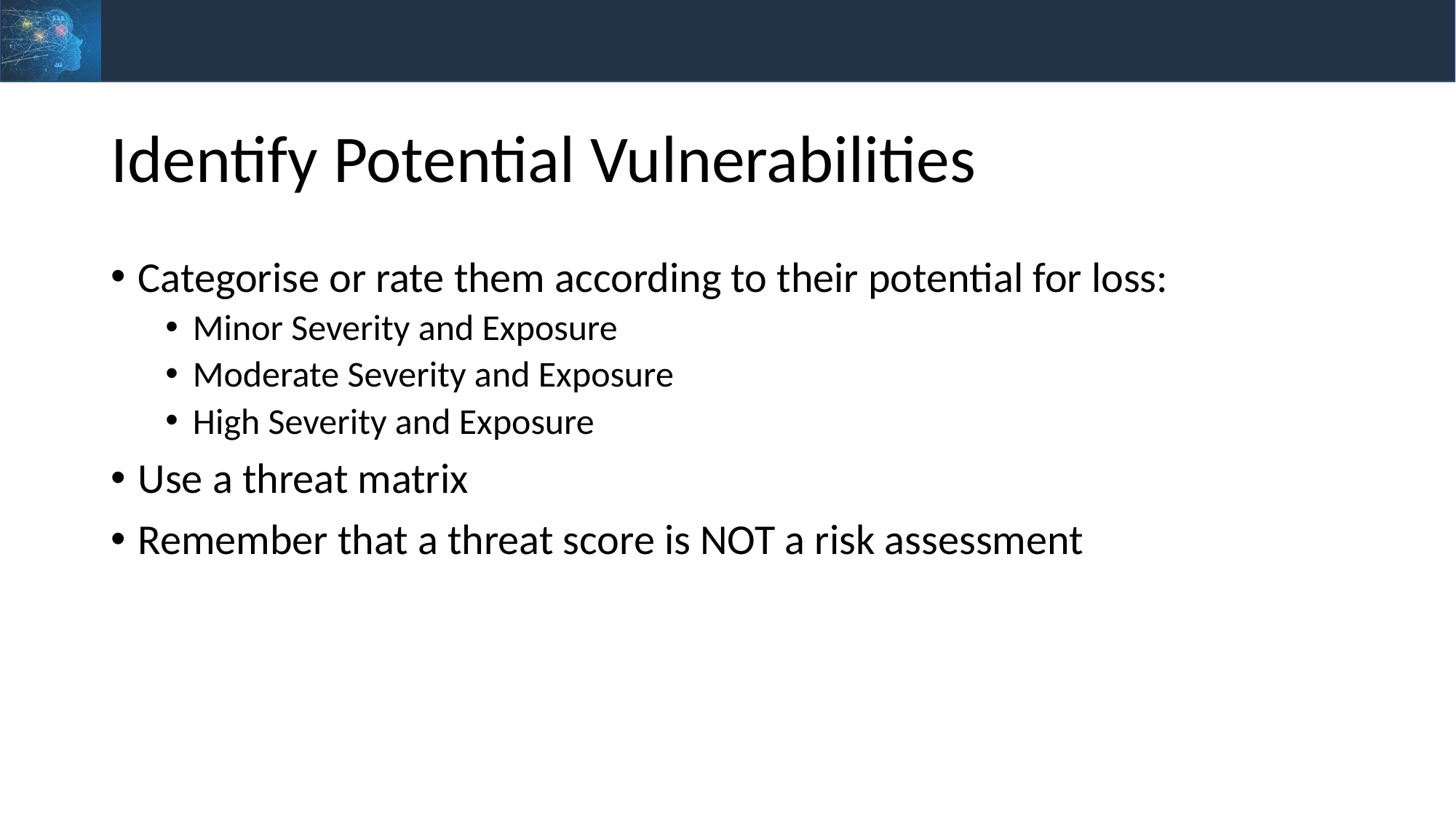

# Identify Potential Vulnerabilities
Categorise or rate them according to their potential for loss:
Minor Severity and Exposure
Moderate Severity and Exposure
High Severity and Exposure
Use a threat matrix
Remember that a threat score is NOT a risk assessment